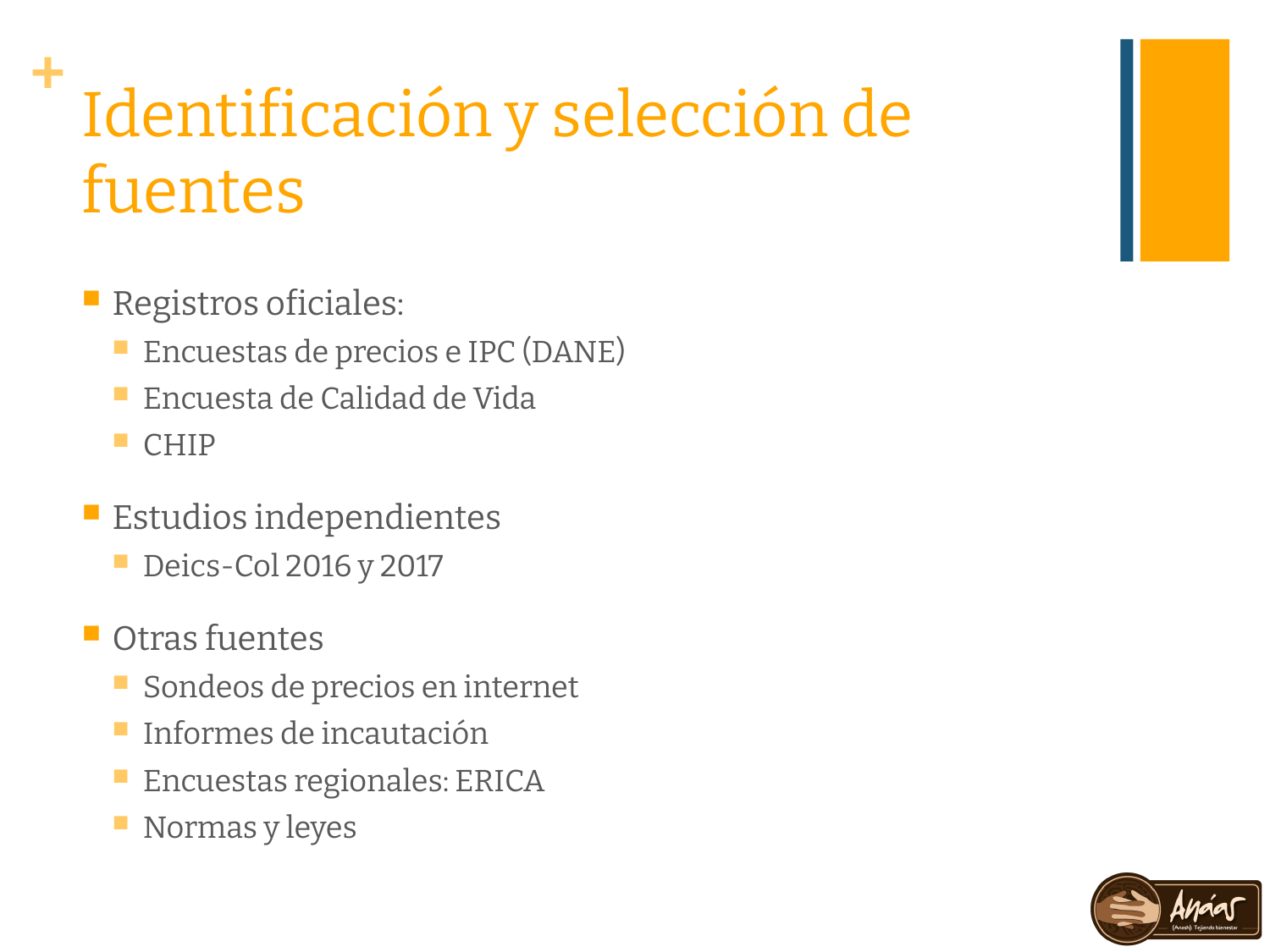

# Identificación y selección de fuentes
Registros oficiales:
Encuestas de precios e IPC (DANE)
Encuesta de Calidad de Vida
CHIP
Estudios independientes
Deics-Col 2016 y 2017
Otras fuentes
Sondeos de precios en internet
Informes de incautación
Encuestas regionales: ERICA
Normas y leyes